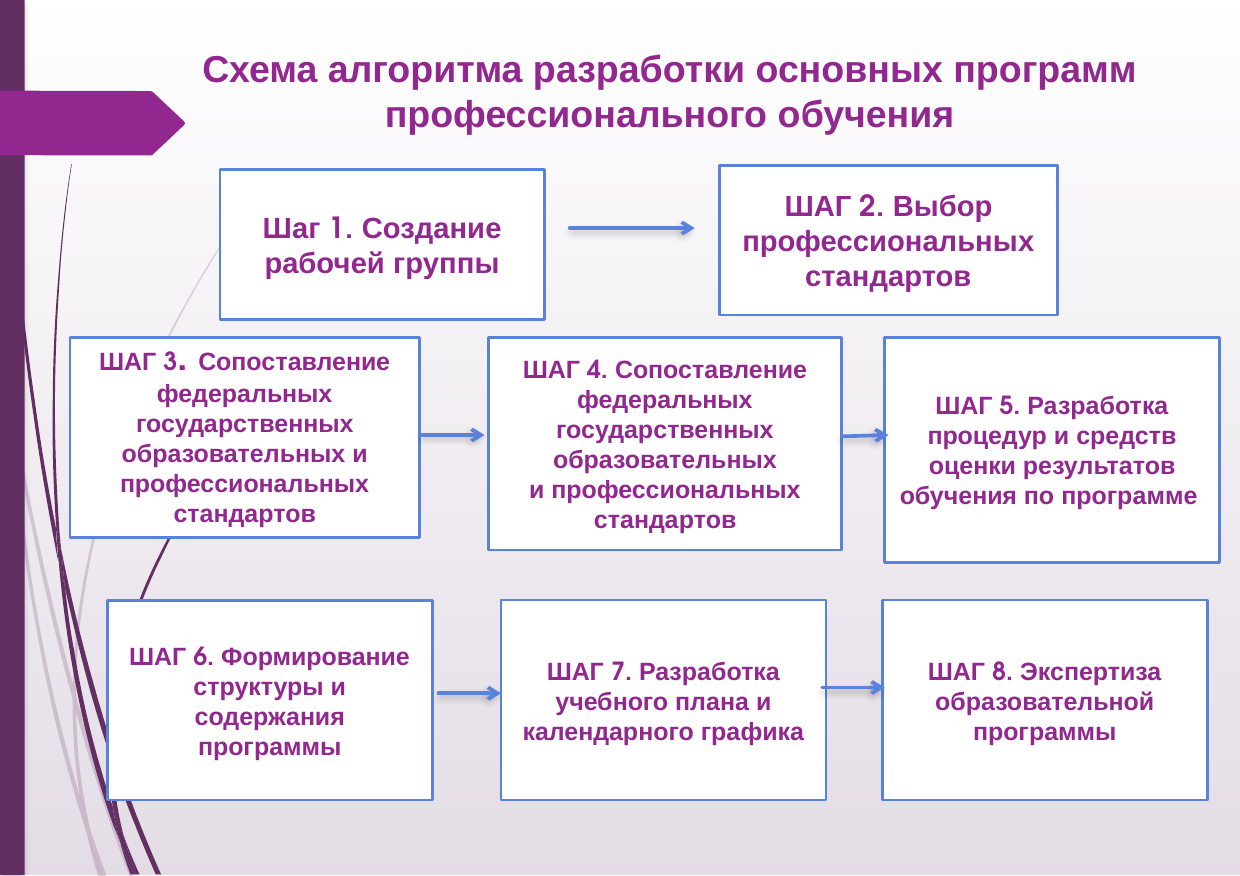

Схема алгоритма разработки основных программ профессионального обучения
ШАГ 2. Выбор профессиональных стандартов
Шаг 1. Создание рабочей группы

ШАГ 3. Сопоставление федеральных государственных образовательных и профессиональных стандартов

ШАГ 4. Сопоставление федеральных государственных образовательных
и профессиональных стандартов
ШАГ 5. Разработка процедур и средств оценки результатов обучения по программе
ШАГ 8. Экспертиза образовательной программы
ШАГ 7. Разработка учебного плана и календарного графика
ШАГ 6. Формирование структуры и содержания программы